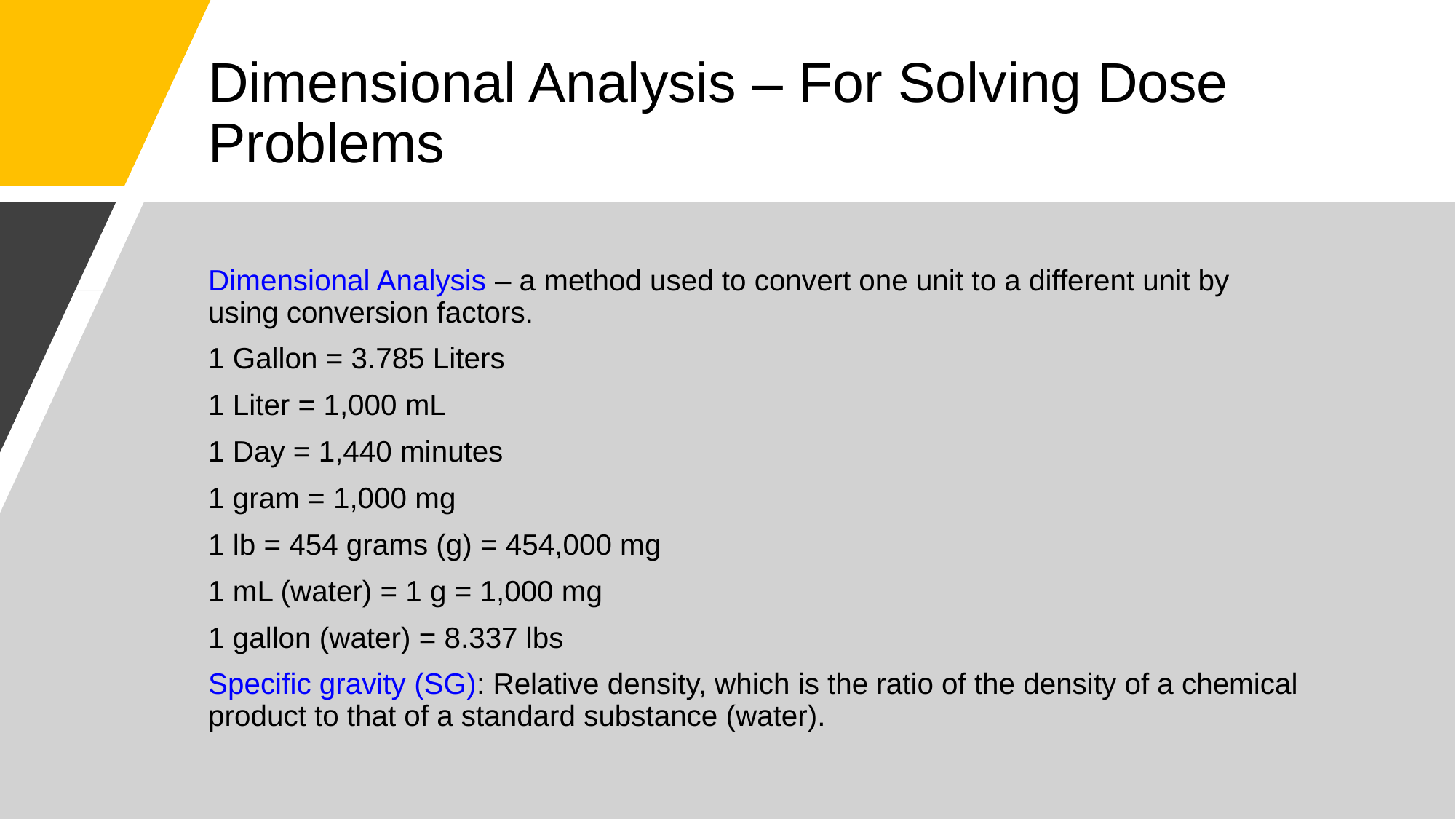

# Dimensional Analysis – For Solving Dose Problems

Dimensional Analysis – a method used to convert one unit to a different unit by using conversion factors.
1 Gallon = 3.785 Liters
1 Liter = 1,000 mL
1 Day = 1,440 minutes
1 gram = 1,000 mg
1 lb = 454 grams (g) = 454,000 mg
1 mL (water) = 1 g = 1,000 mg
1 gallon (water) = 8.337 lbs
Specific gravity (SG): Relative density, which is the ratio of the density of a chemical product to that of a standard substance (water).